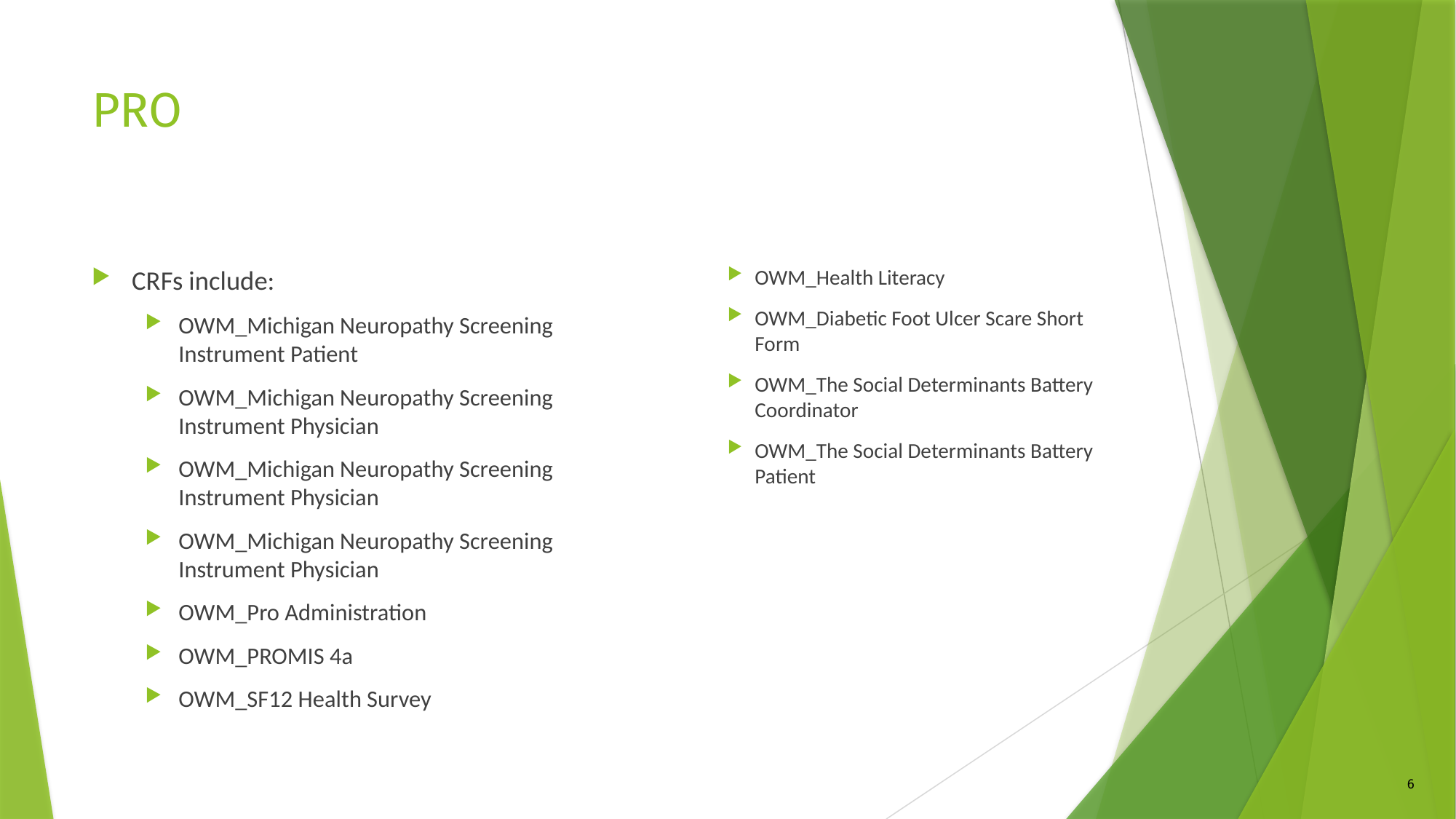

# PRO
CRFs include:
OWM_Michigan Neuropathy Screening Instrument Patient
OWM_Michigan Neuropathy Screening Instrument Physician
OWM_Michigan Neuropathy Screening Instrument Physician
OWM_Michigan Neuropathy Screening Instrument Physician
OWM_Pro Administration
OWM_PROMIS 4a
OWM_SF12 Health Survey
OWM_Health Literacy
OWM_Diabetic Foot Ulcer Scare Short Form
OWM_The Social Determinants Battery Coordinator
OWM_The Social Determinants Battery Patient

6